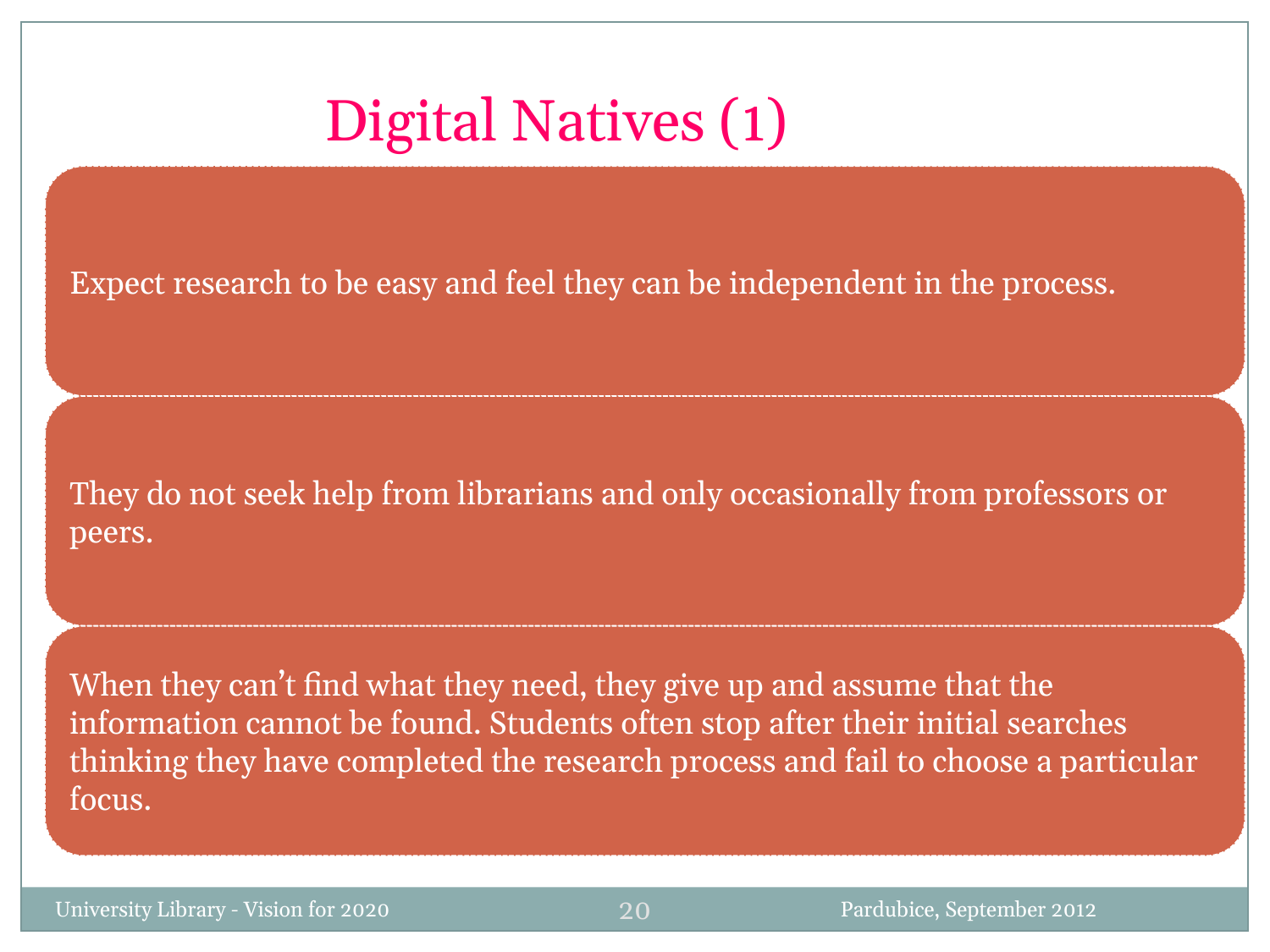

Digital Natives (1)
Expect research to be easy and feel they can be independent in the process.
They do not seek help from librarians and only occasionally from professors or peers.
When they can’t find what they need, they give up and assume that the information cannot be found. Students often stop after their initial searches thinking they have completed the research process and fail to choose a particular focus.
20
University Library - Vision for 2020                                                                                         Pardubice, September 2012